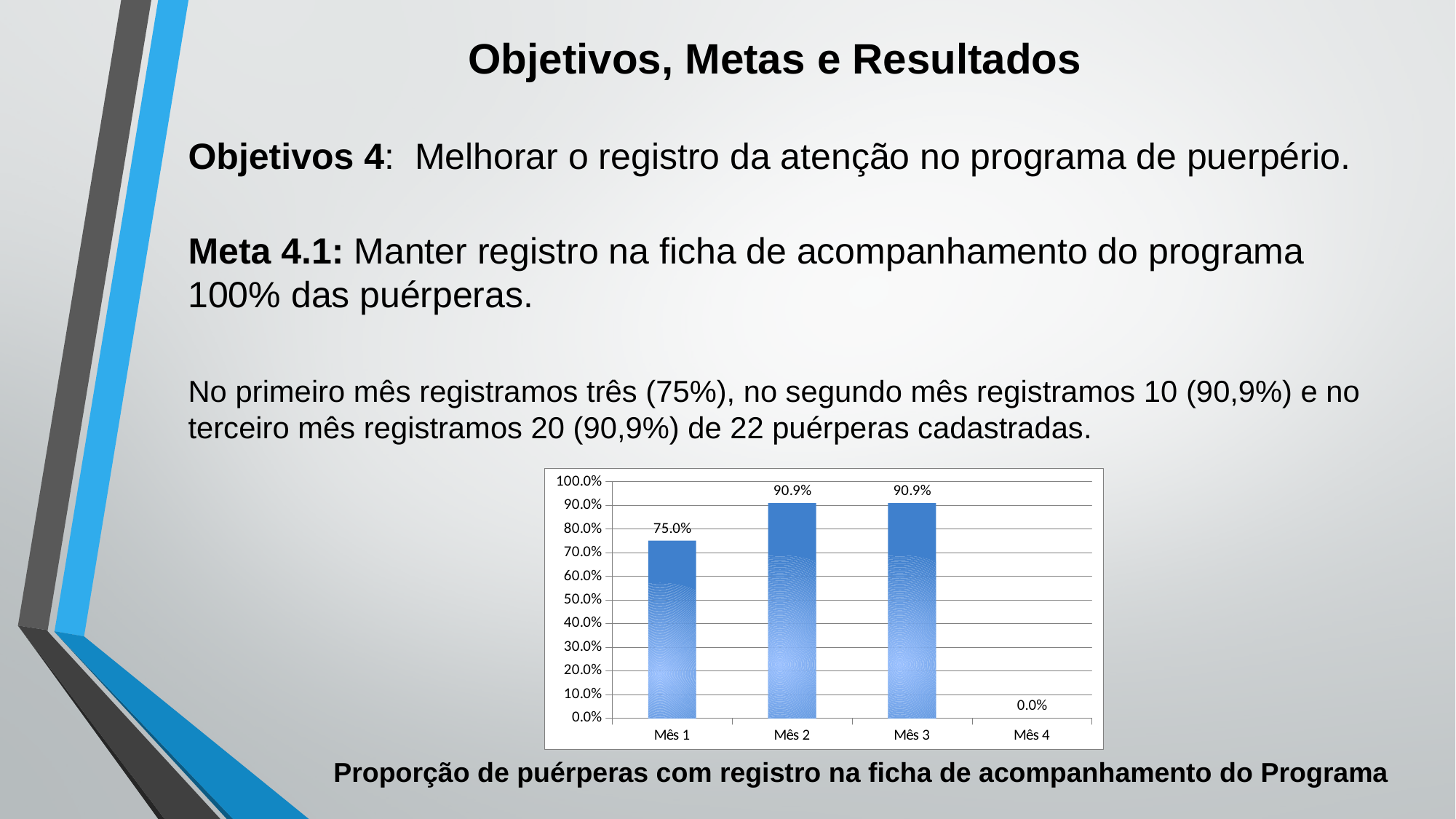

# Objetivos, Metas e Resultados
Objetivos 4:  Melhorar o registro da atenção no programa de puerpério.

Meta 4.1: Manter registro na ficha de acompanhamento do programa 100% das puérperas.

No primeiro mês registramos três (75%), no segundo mês registramos 10 (90,9%) e no terceiro mês registramos 20 (90,9%) de 22 puérperas cadastradas.

### Chart

| Category | Proporção de puérperas com registro adequado |
|---|---|
| Mês 1 | 0.75 |
| Mês 2 | 0.9090909090909091 |
| Mês 3 | 0.9090909090909091 |
| Mês 4 | 0.0 |
Proporção de puérperas com registro na ficha de acompanhamento do Programa